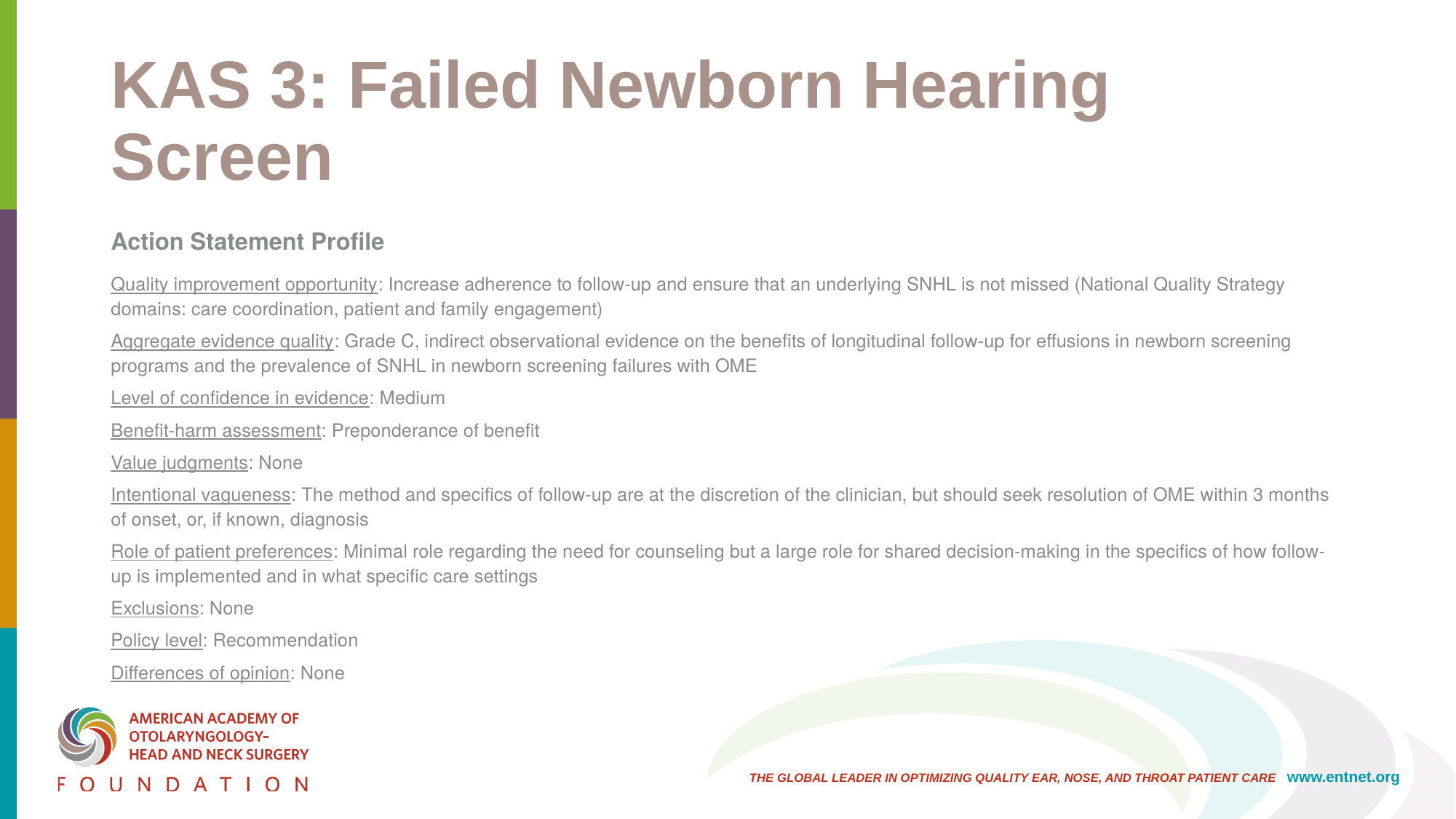

# KAS 3: Failed Newborn Hearing Screen
Action Statement Profile
Quality improvement opportunity: Increase adherence to follow-up and ensure that an underlying SNHL is not missed (National Quality Strategy domains: care coordination, patient and family engagement)
Aggregate evidence quality: Grade C, indirect observational evidence on the benefits of longitudinal follow-up for effusions in newborn screening programs and the prevalence of SNHL in newborn screening failures with OME
Level of confidence in evidence: Medium
Benefit-harm assessment: Preponderance of benefit
Value judgments: None
Intentional vagueness: The method and specifics of follow-up are at the discretion of the clinician, but should seek resolution of OME within 3 months of onset, or, if known, diagnosis
Role of patient preferences: Minimal role regarding the need for counseling but a large role for shared decision-making in the specifics of how follow-up is implemented and in what specific care settings
Exclusions: None
Policy level: Recommendation
Differences of opinion: None